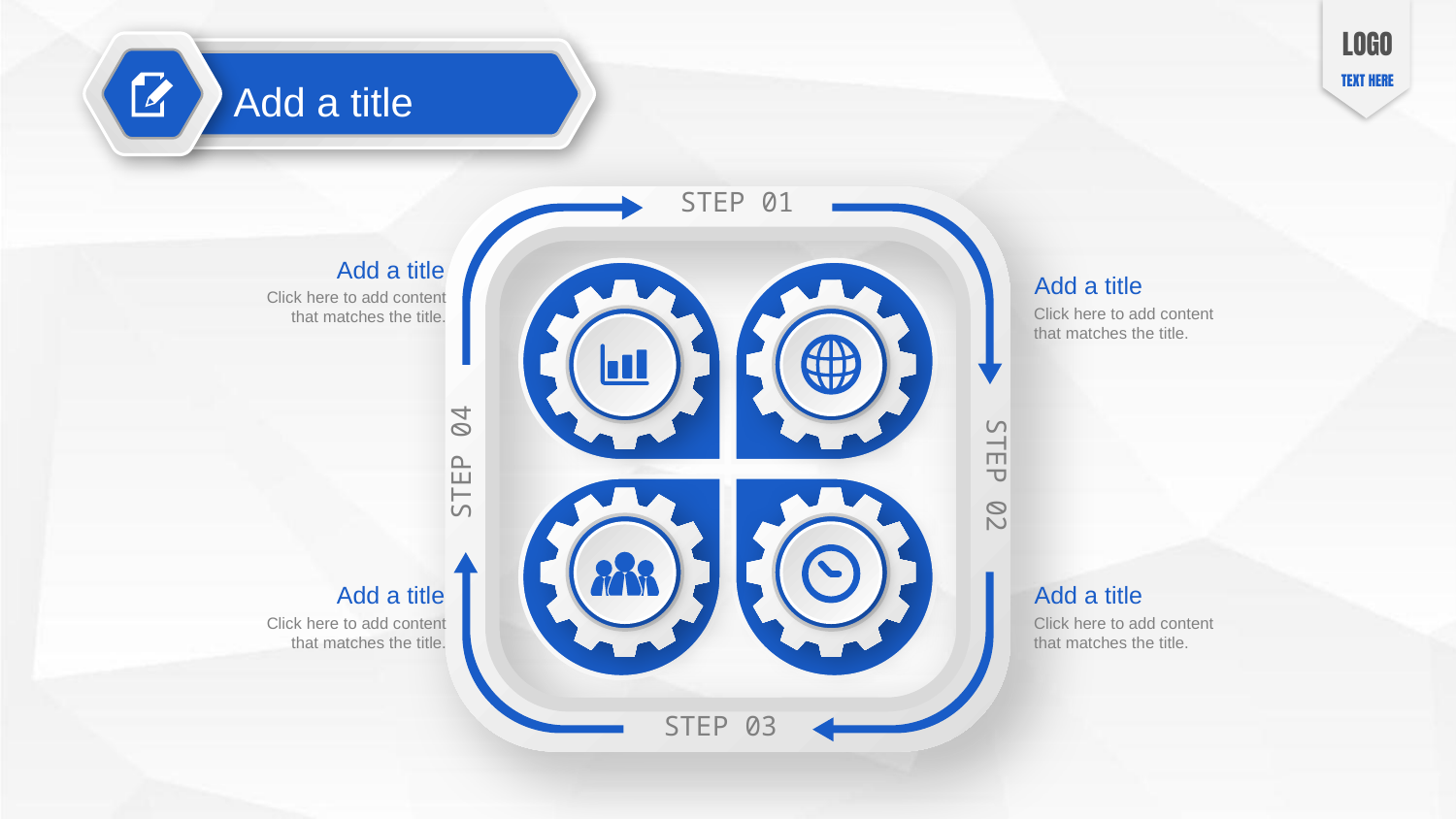

LOGO
TEXT HERE

Add a title

STEP 01

Add a title
Click here to add content that matches the title.

Add a title
Click here to add content that matches the title.

STEP 04
STEP 02

Add a title
Click here to add content that matches the title.
Add a title
Click here to add content that matches the title.
STEP 03